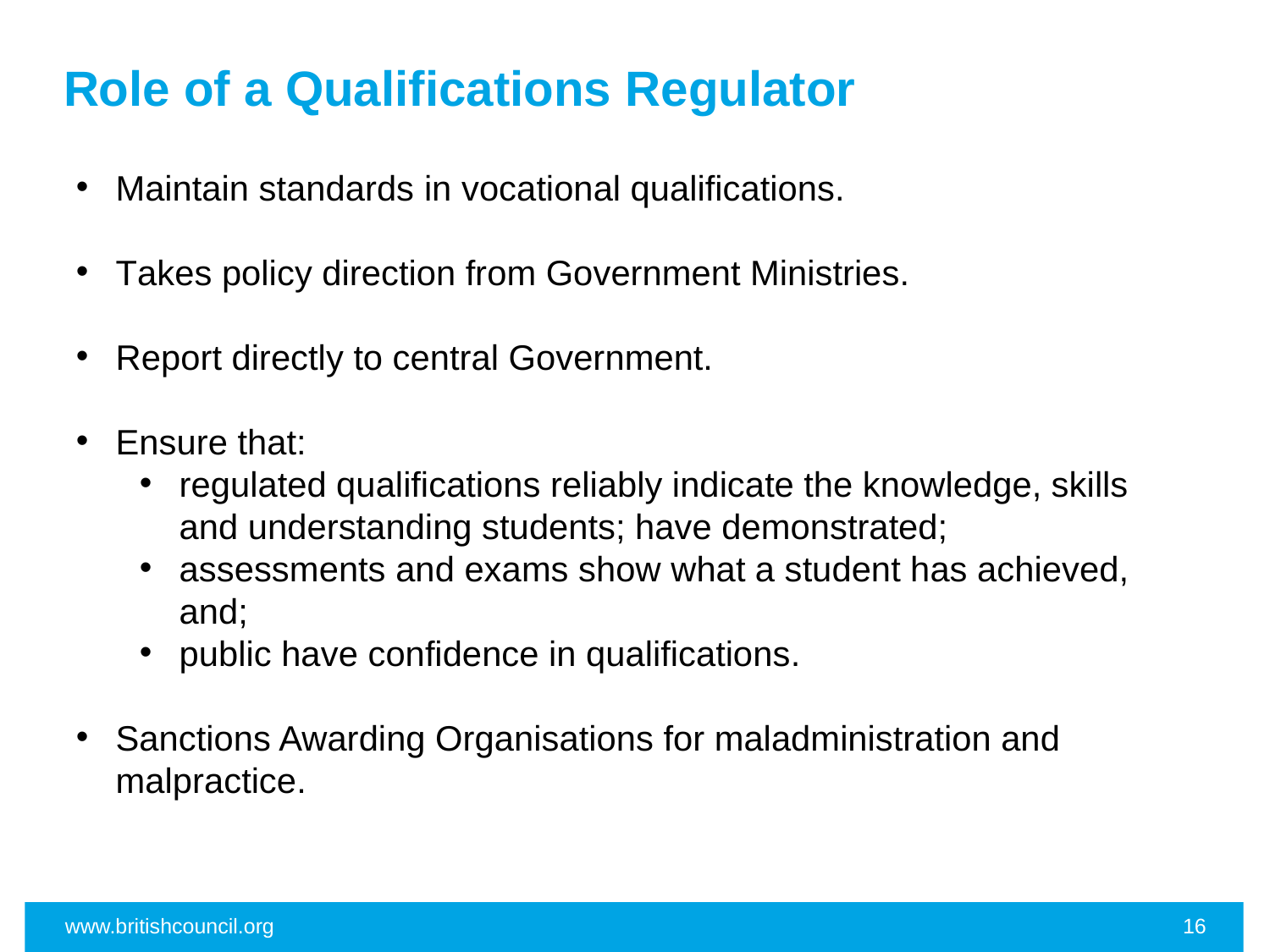

# Role of a Qualifications Regulator
Maintain standards in vocational qualifications.

Takes policy direction from Government Ministries.

Report directly to central Government.

Ensure that:
regulated qualifications reliably indicate the knowledge, skills and understanding students; have demonstrated;
assessments and exams show what a student has achieved, and;
public have confidence in qualifications.

Sanctions Awarding Organisations for maladministration and malpractice.
www.britishcouncil.org
16